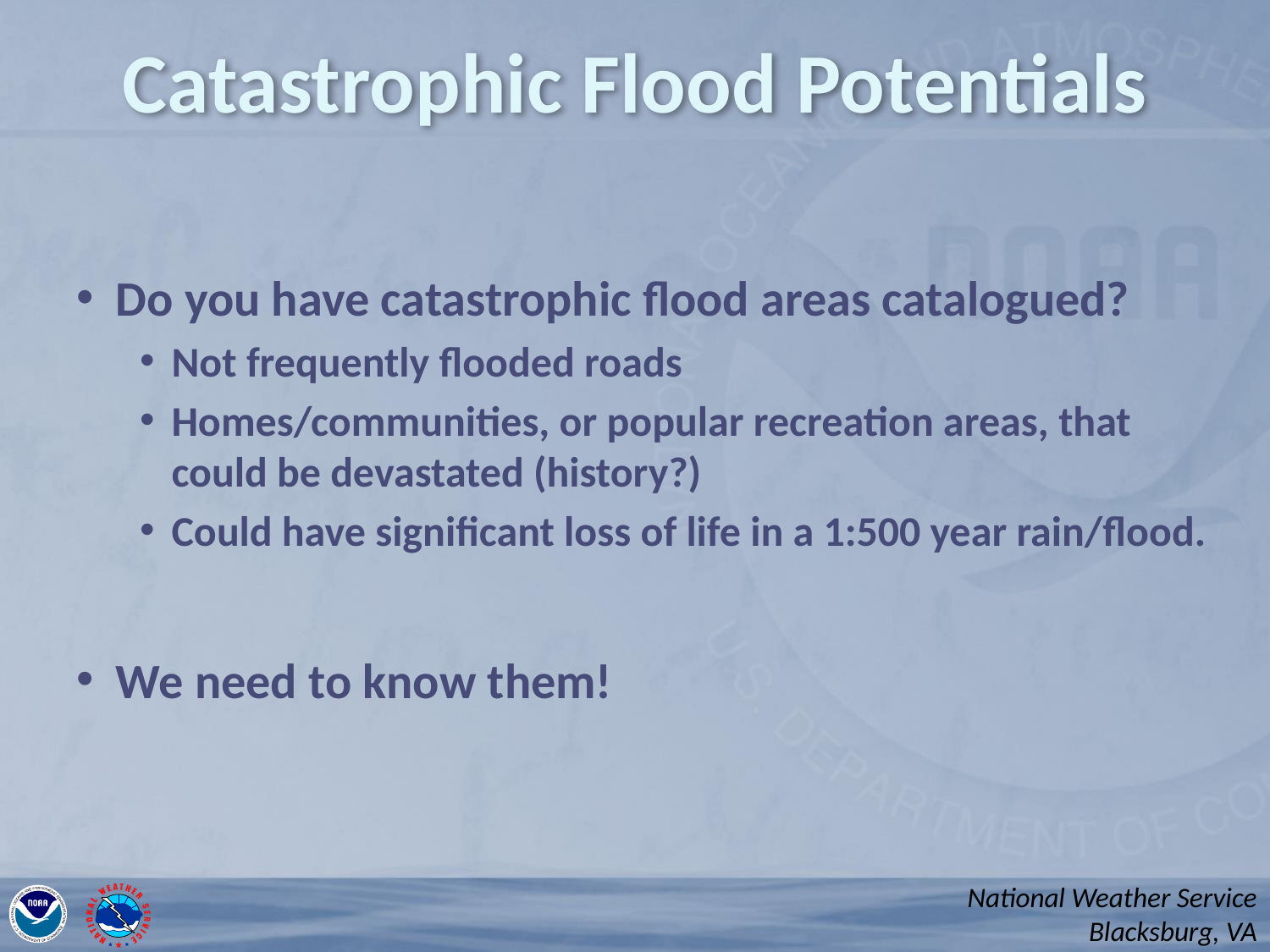

# Catastrophic Flood Potentials

Do you have catastrophic flood areas catalogued?
Not frequently flooded roads
Homes/communities, or popular recreation areas, that could be devastated (history?)
Could have significant loss of life in a 1:500 year rain/flood.

We need to know them!